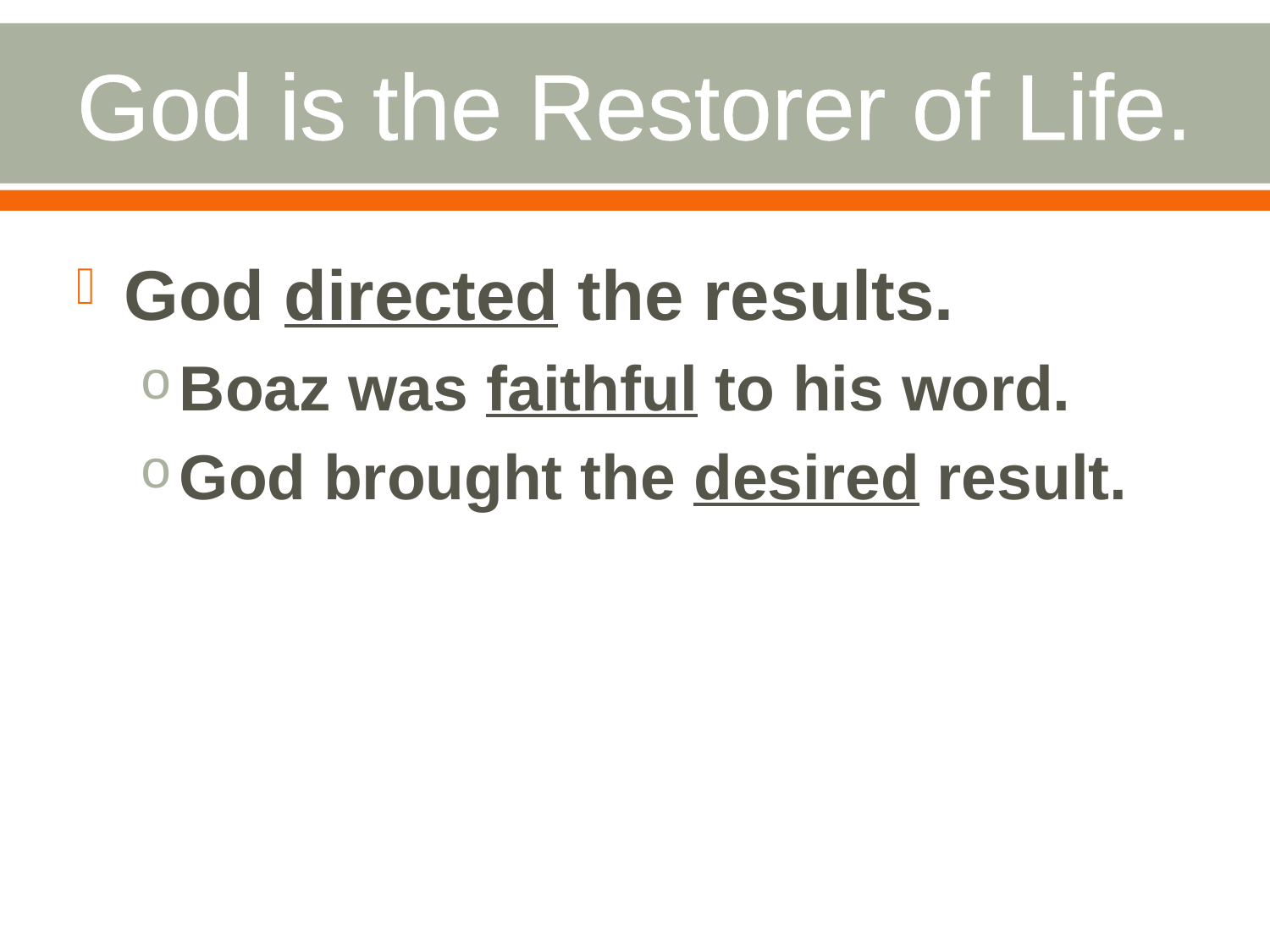

# God is the Restorer of Life.
God directed the results.
Boaz was faithful to his word.
God brought the desired result.